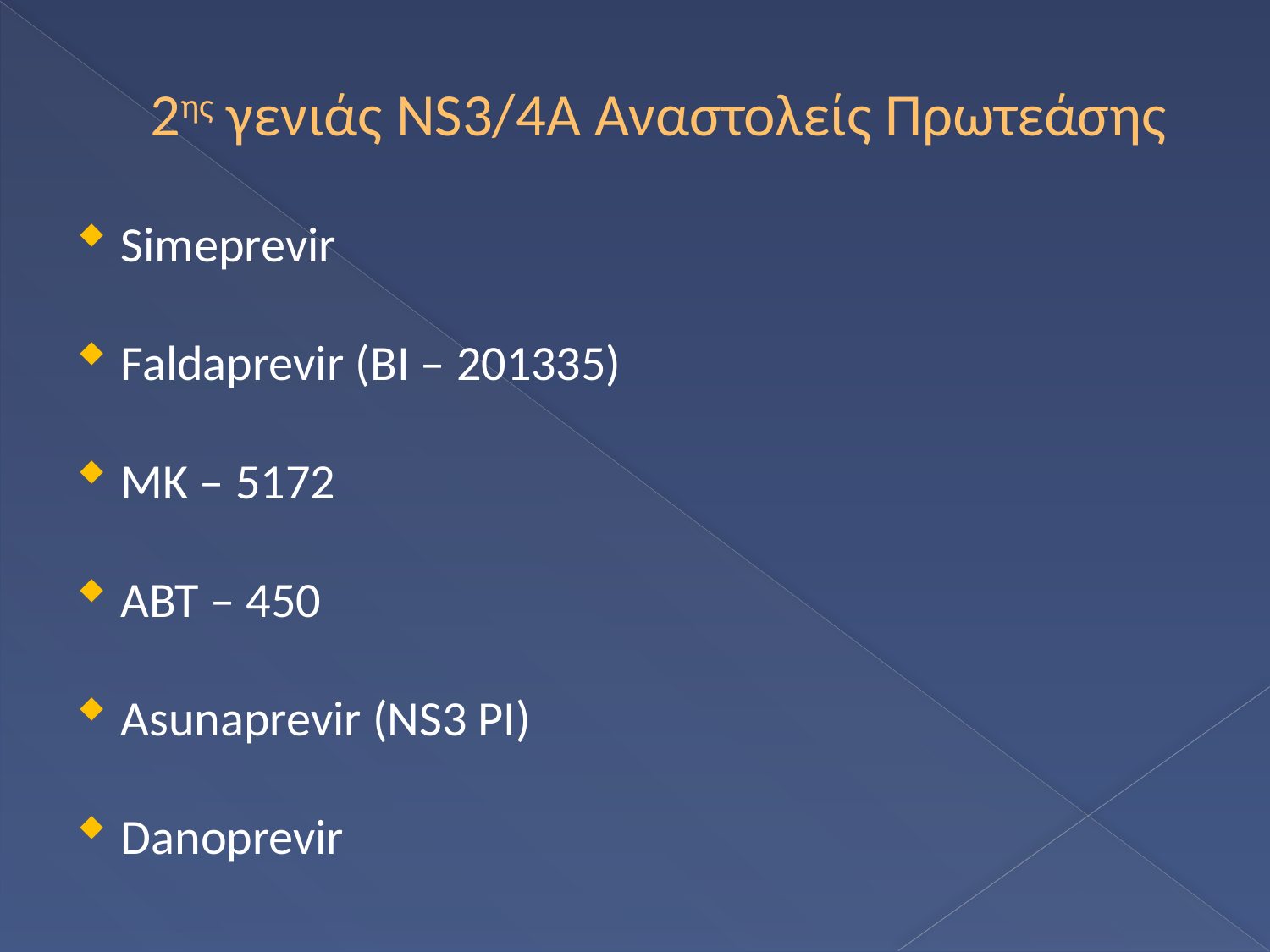

# 2ης γενιάς NS3/4A Αναστολείς Πρωτεάσης
 Simeprevir

 Faldaprevir (BI – 201335)

 MK – 5172

 ABT – 450

 Asunaprevir (NS3 PI)

 Danoprevir